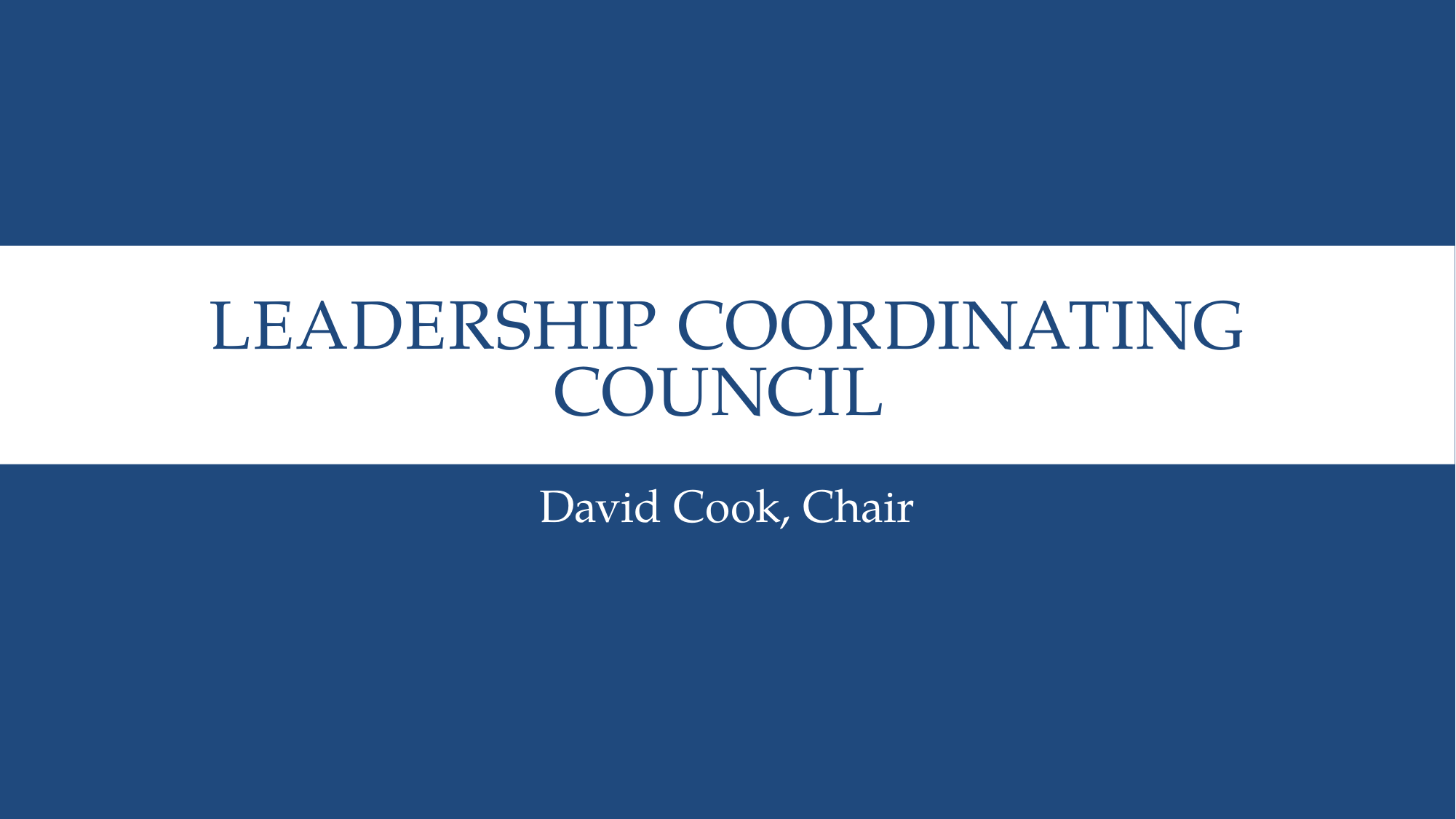

# Leadership Coordinating council
David Cook, Chair